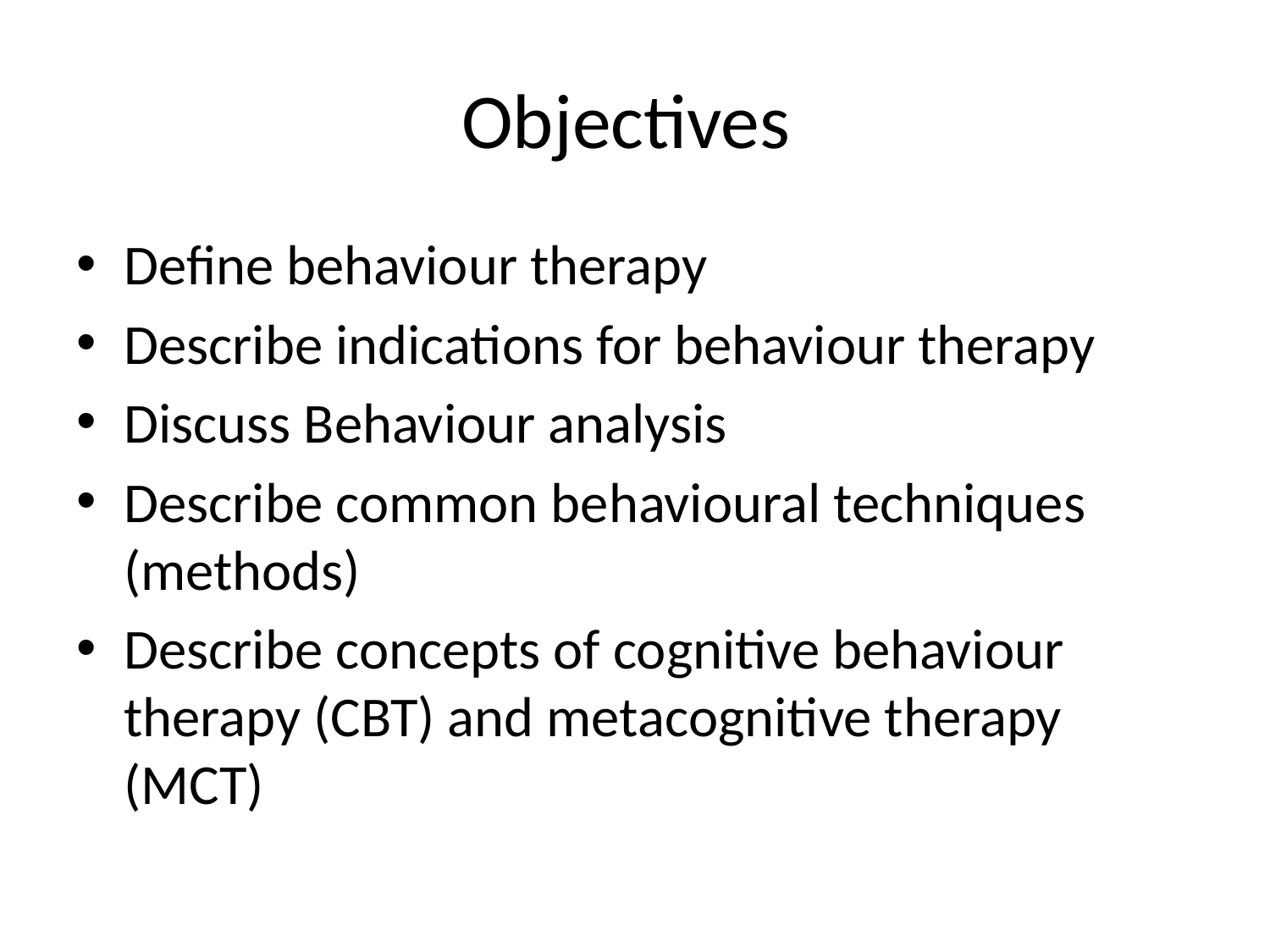

# Objectives
Define behaviour therapy
Describe indications for behaviour therapy
Discuss Behaviour analysis
Describe common behavioural techniques (methods)
Describe concepts of cognitive behaviour therapy (CBT) and metacognitive therapy (MCT)